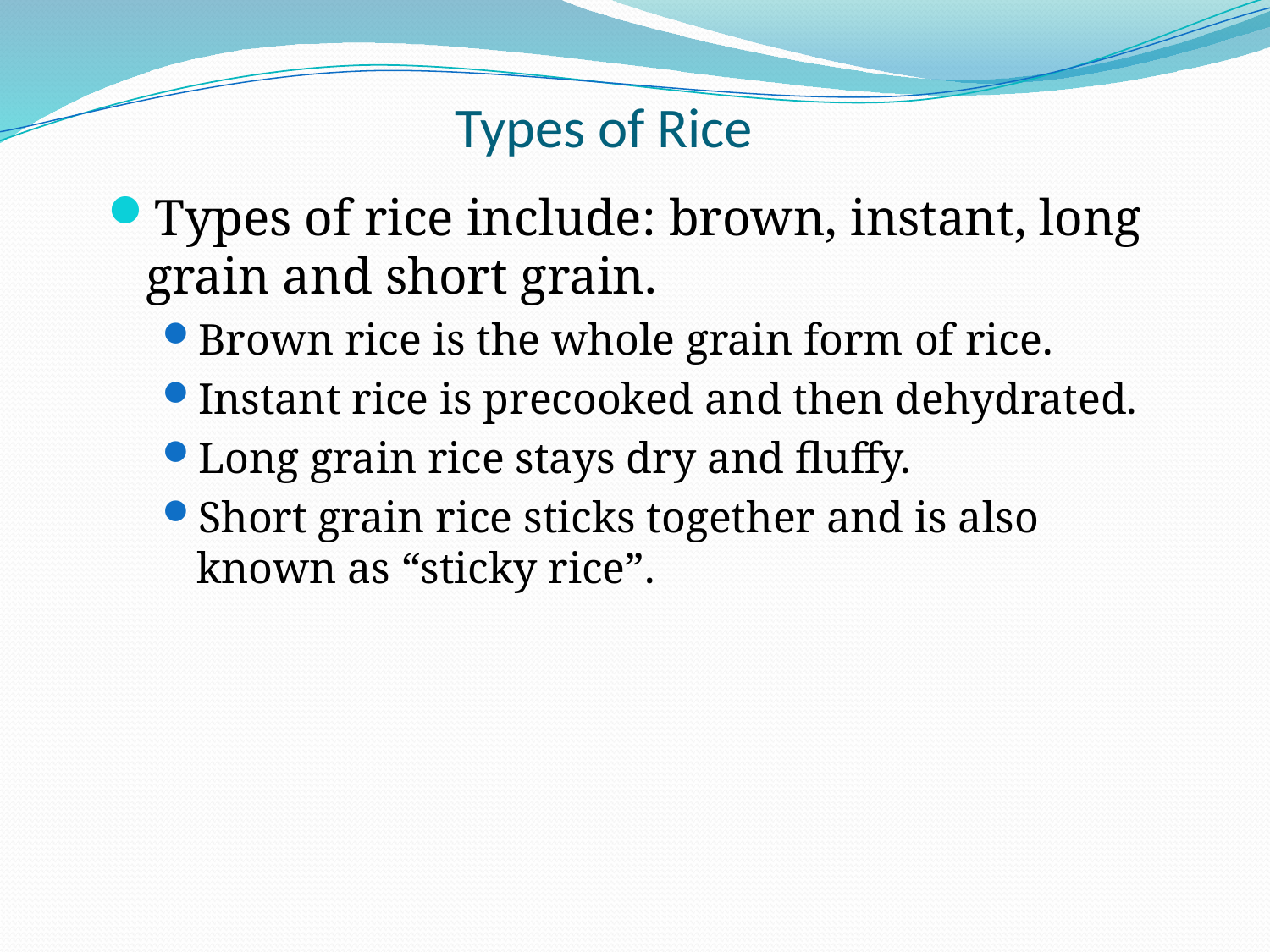

# Types of Rice
Types of rice include: brown, instant, long grain and short grain.
Brown rice is the whole grain form of rice.
Instant rice is precooked and then dehydrated.
Long grain rice stays dry and fluffy.
Short grain rice sticks together and is also known as “sticky rice”.